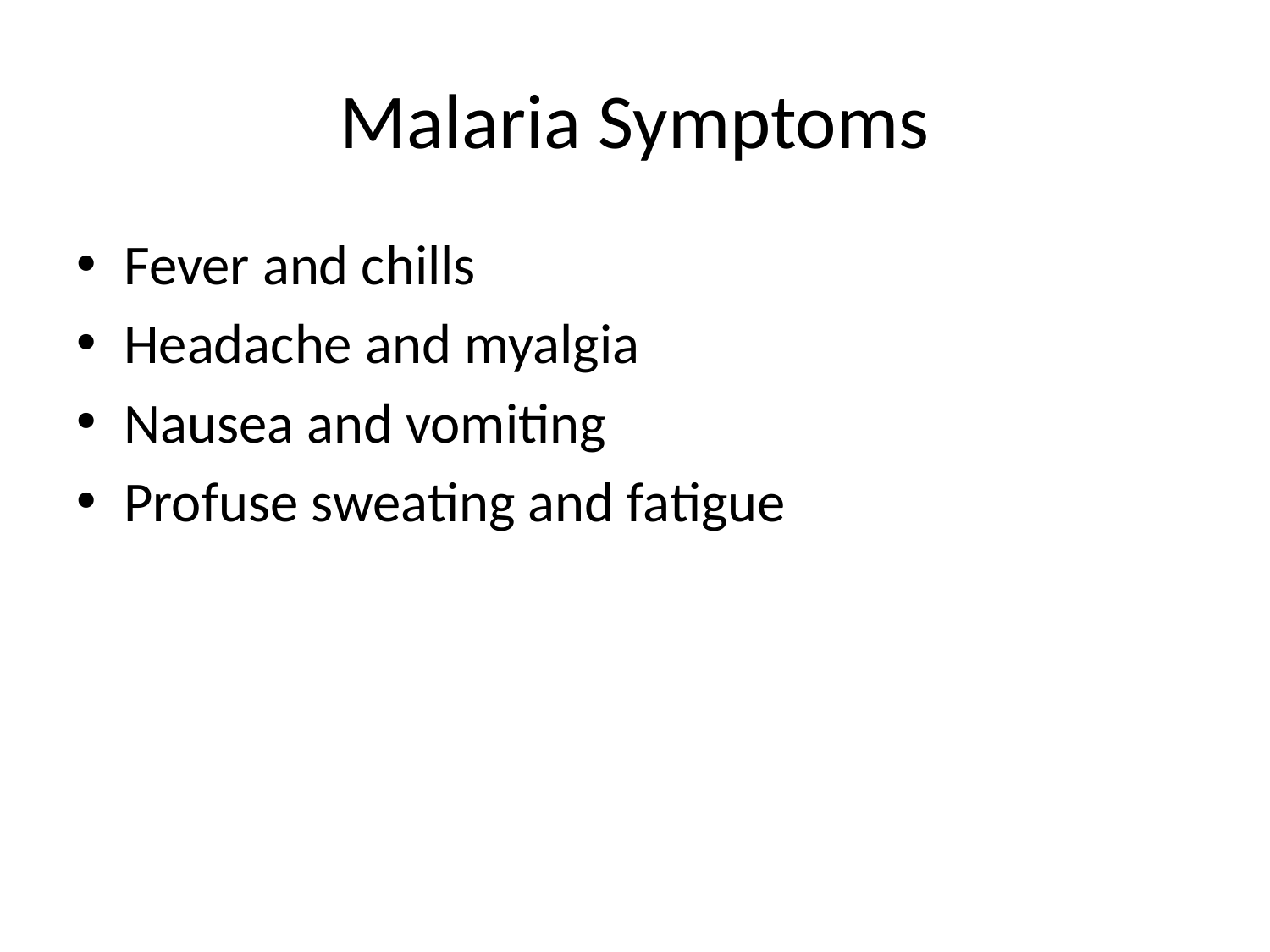

# Malaria Symptoms
Fever and chills
Headache and myalgia
Nausea and vomiting
Profuse sweating and fatigue